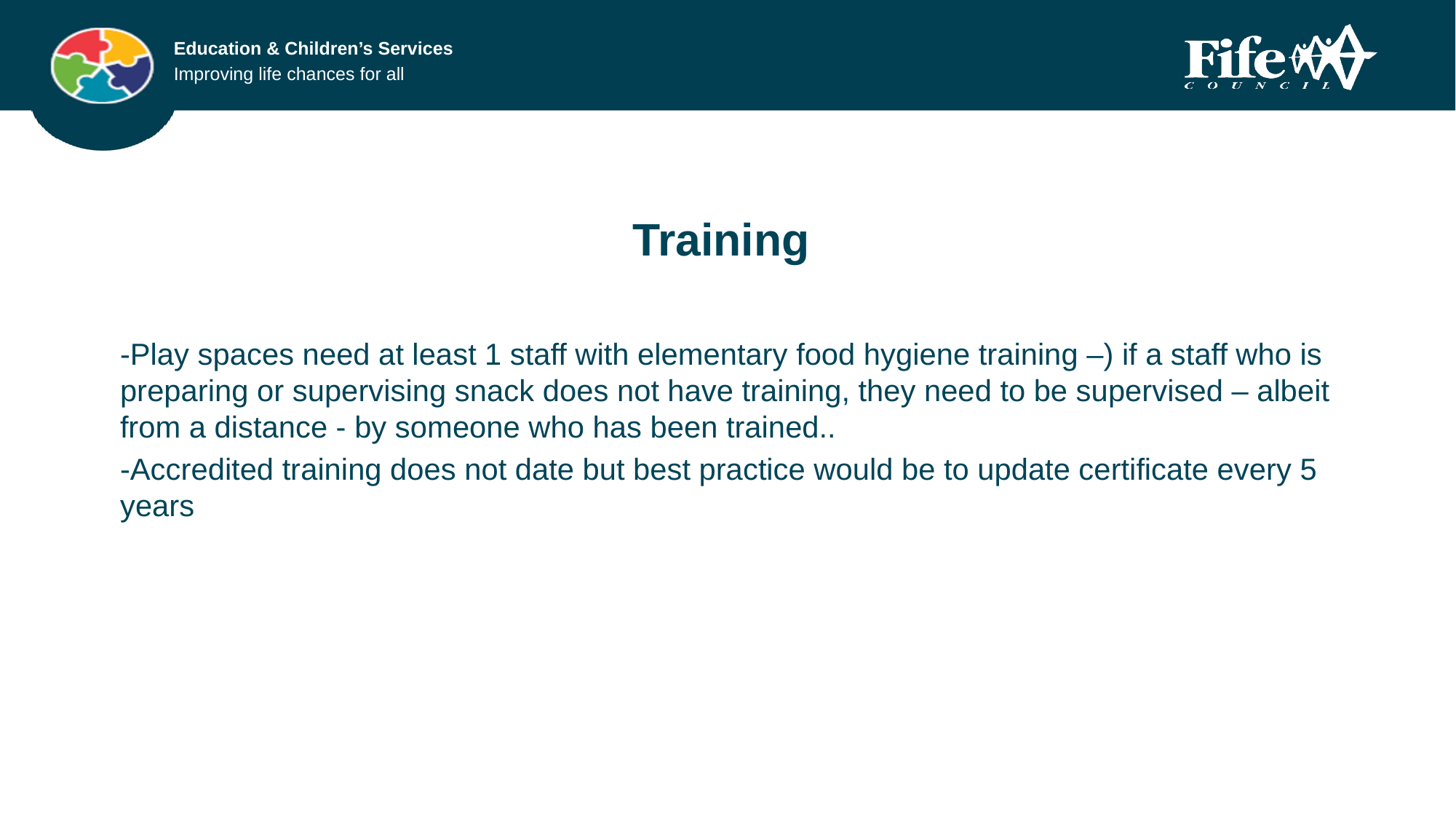

#

Training

-Play spaces need at least 1 staff with elementary food hygiene training –) if a staff who is preparing or supervising snack does not have training, they need to be supervised – albeit from a distance - by someone who has been trained..
-Accredited training does not date but best practice would be to update certificate every 5 years